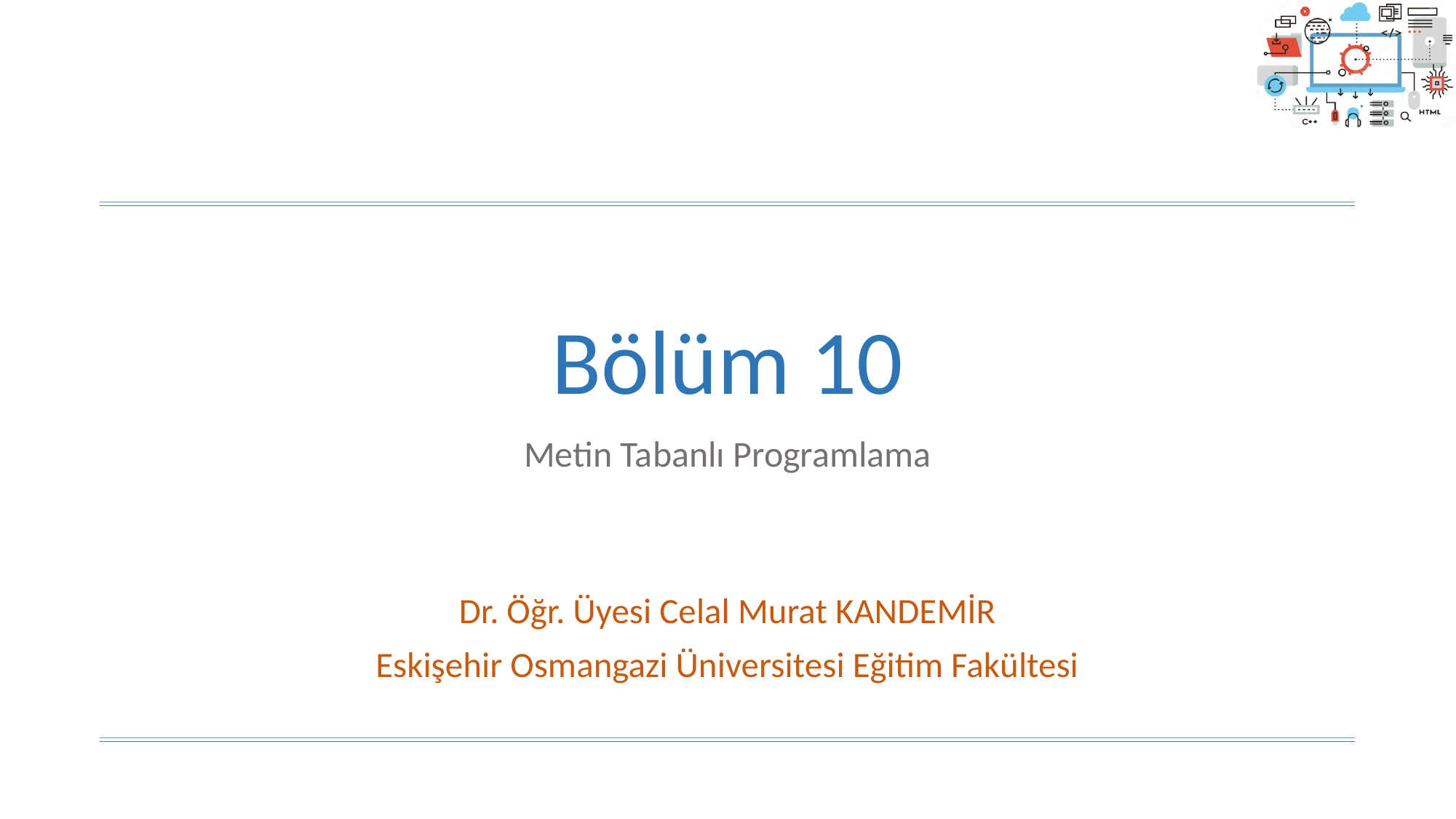

# Bölüm 10
Metin Tabanlı Programlama
Dr. Öğr. Üyesi Celal Murat KANDEMİR
Eskişehir Osmangazi Üniversitesi Eğitim Fakültesi